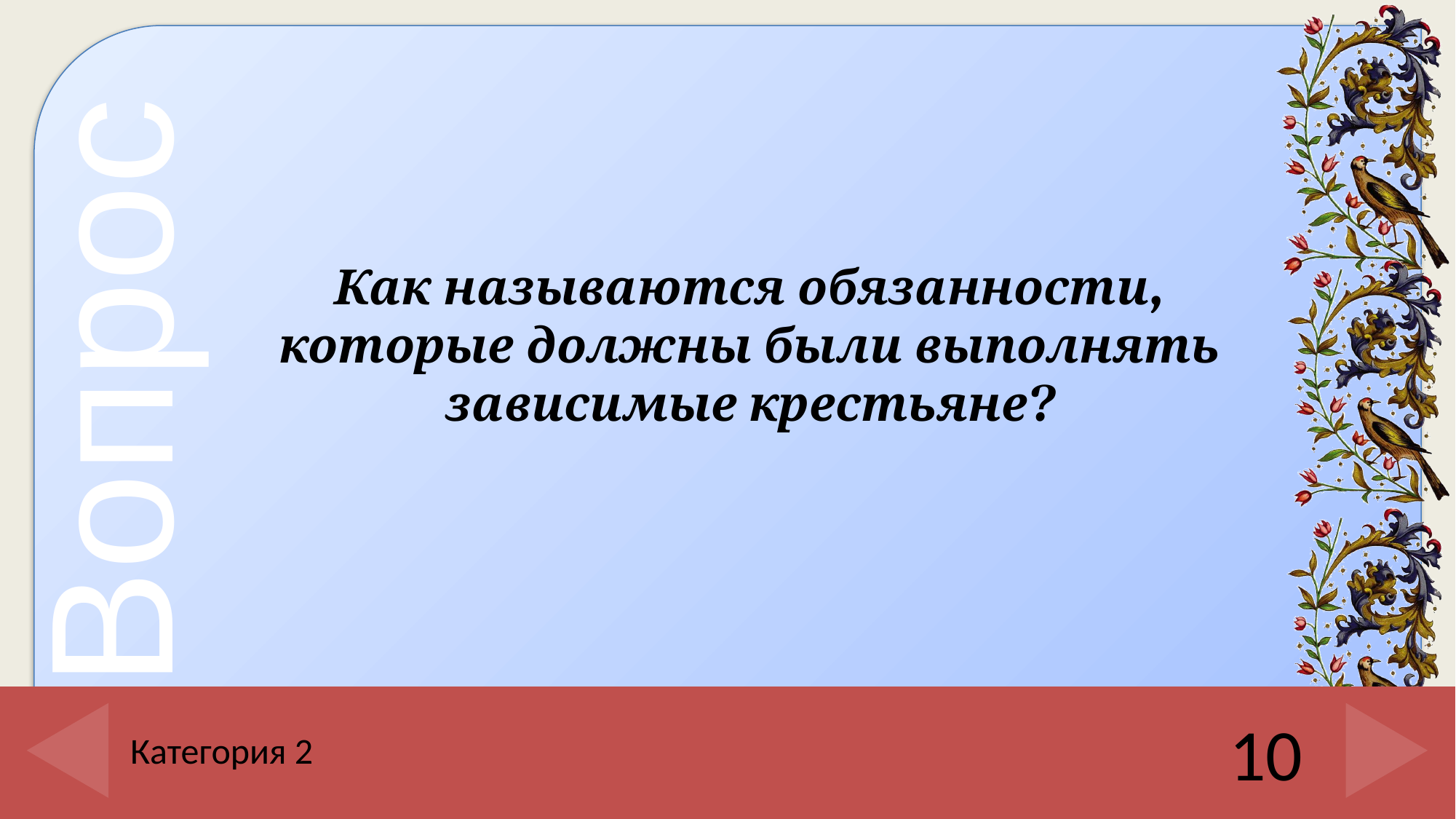

Как называются обязанности, которые должны были выполнять зависимые крестьяне?
# Категория 2
10